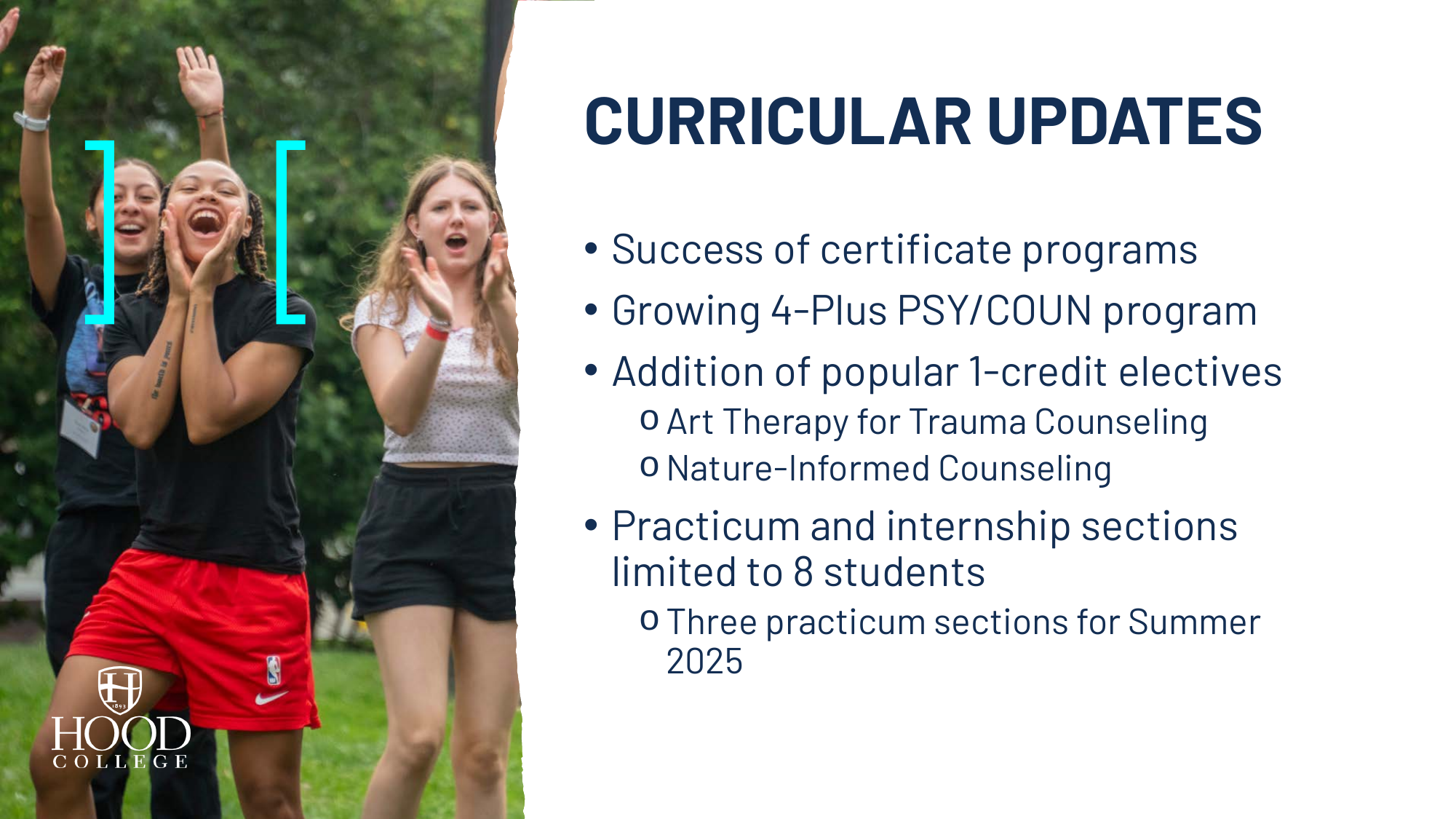

# Curricular updates
Success of certificate programs
Growing 4-Plus PSY/COUN program
Addition of popular 1-credit electives
Art Therapy for Trauma Counseling
Nature-Informed Counseling
Practicum and internship sections limited to 8 students
Three practicum sections for Summer 2025